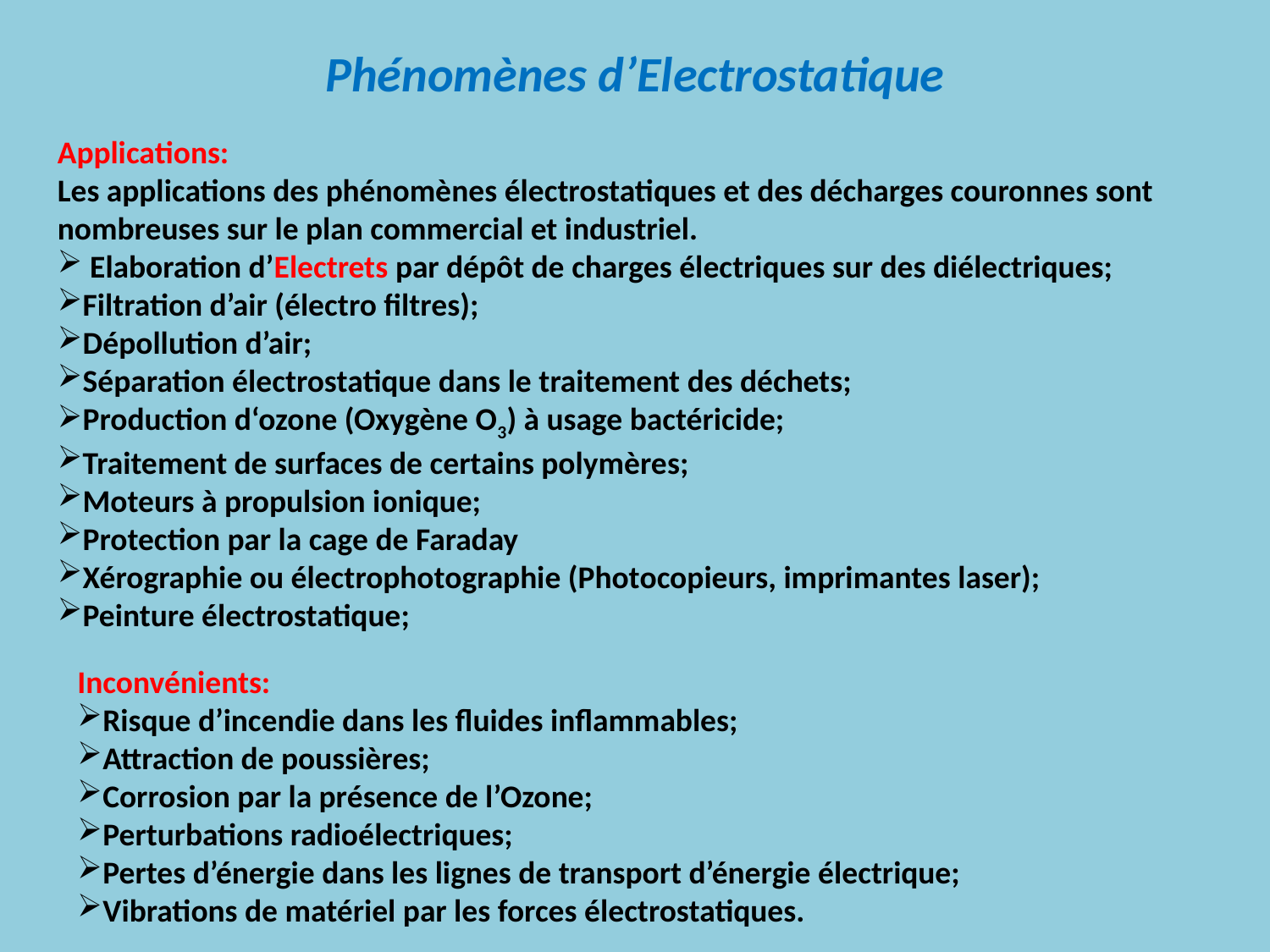

# Phénomènes d’Electrostatique
Applications:
Les applications des phénomènes électrostatiques et des décharges couronnes sont nombreuses sur le plan commercial et industriel.
 Elaboration d’Electrets par dépôt de charges électriques sur des diélectriques;
Filtration d’air (électro filtres);
Dépollution d’air;
Séparation électrostatique dans le traitement des déchets;
Production d‘ozone (Oxygène O3) à usage bactéricide;
Traitement de surfaces de certains polymères;
Moteurs à propulsion ionique;
Protection par la cage de Faraday
Xérographie ou électrophotographie (Photocopieurs, imprimantes laser);
Peinture électrostatique;
Inconvénients:
Risque d’incendie dans les fluides inflammables;
Attraction de poussières;
Corrosion par la présence de l’Ozone;
Perturbations radioélectriques;
Pertes d’énergie dans les lignes de transport d’énergie électrique;
Vibrations de matériel par les forces électrostatiques.